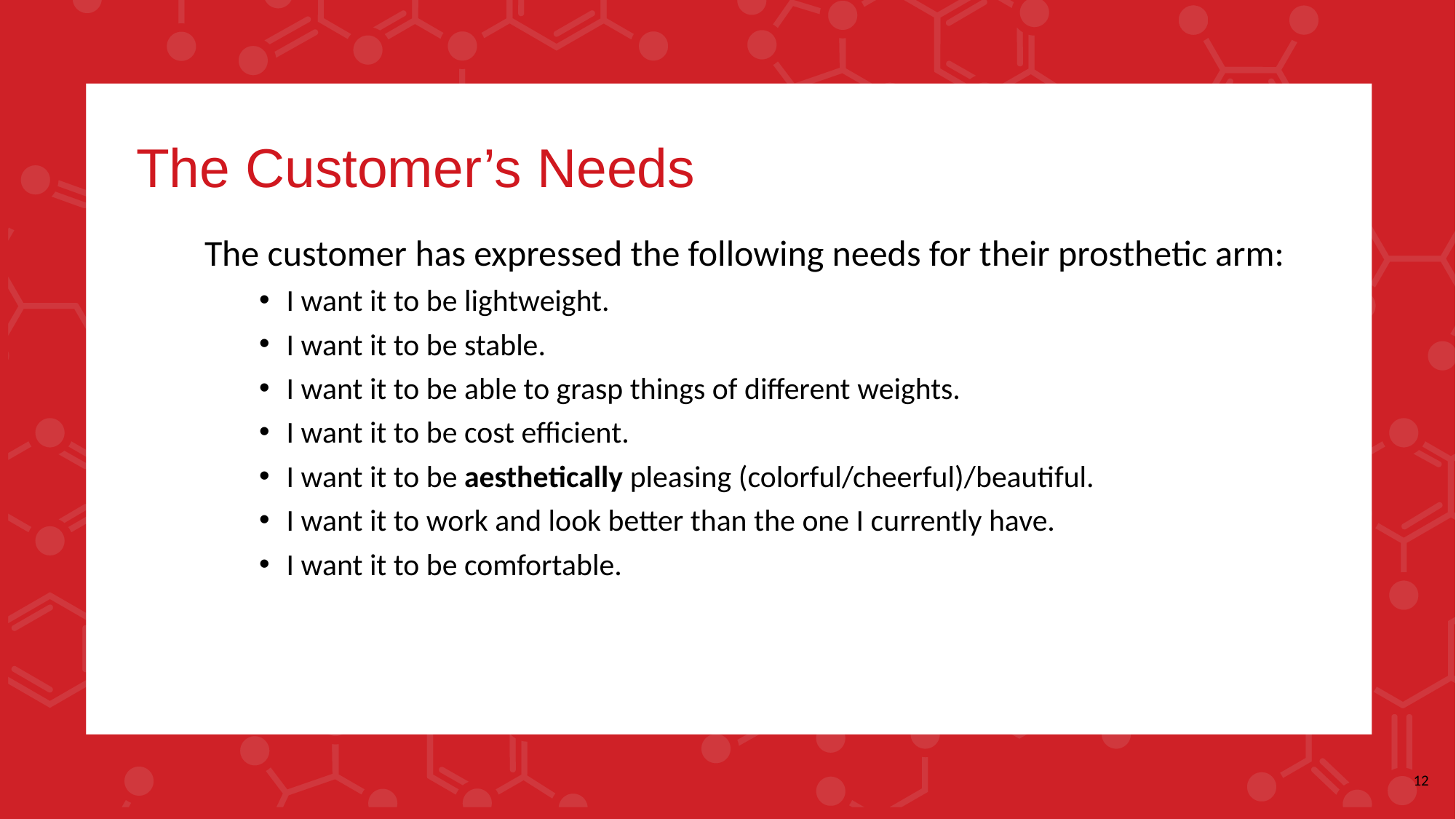

# The Customer’s Needs
The customer has expressed the following needs for their prosthetic arm:
I want it to be lightweight.
I want it to be stable.
I want it to be able to grasp things of different weights.
I want it to be cost efficient.
I want it to be aesthetically pleasing (colorful/cheerful)/beautiful.
I want it to work and look better than the one I currently have.
I want it to be comfortable.